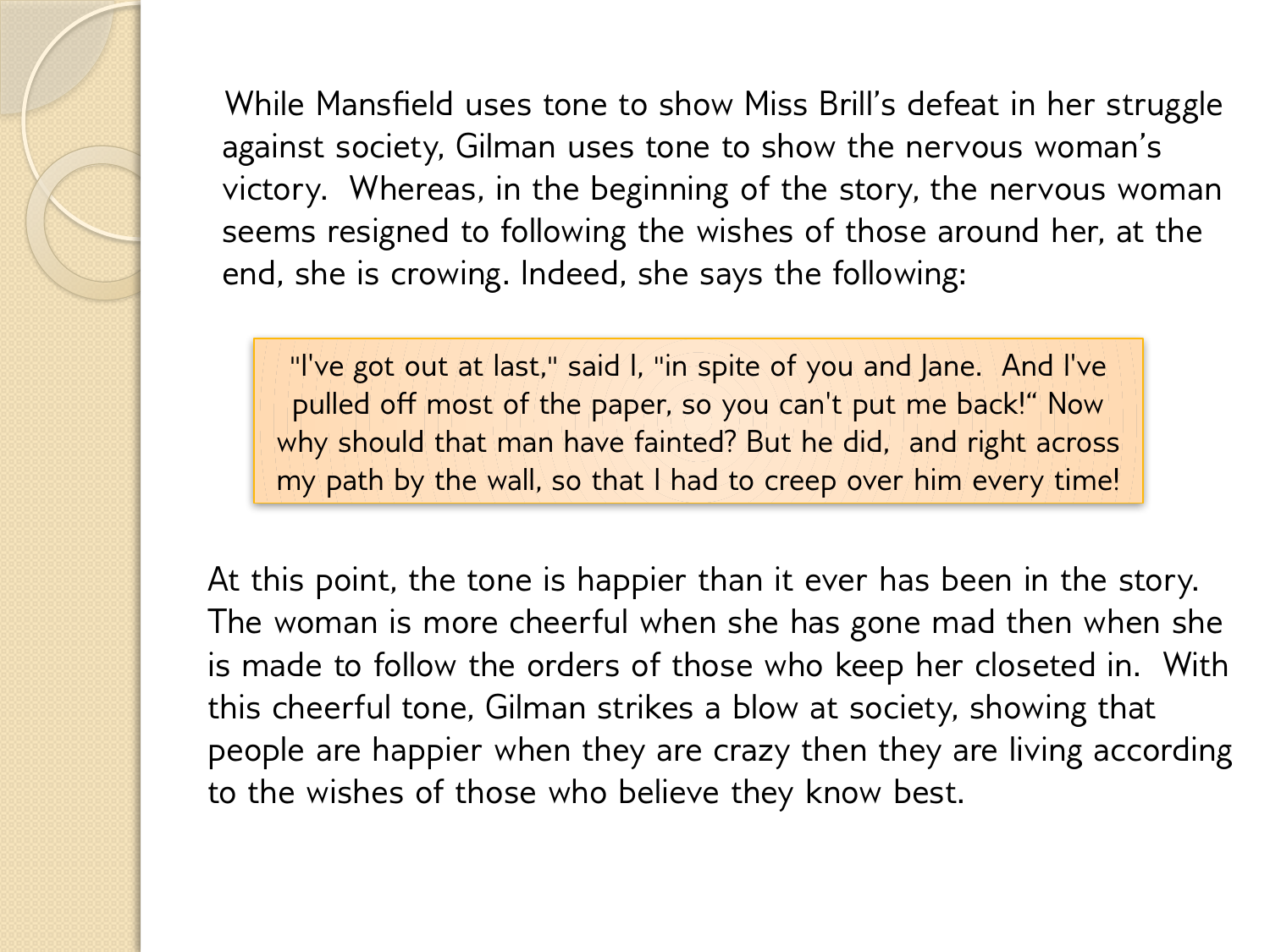

While Mansfield uses tone to show Miss Brill’s defeat in her struggle against society, Gilman uses tone to show the nervous woman’s victory.  Whereas, in the beginning of the story, the nervous woman seems resigned to following the wishes of those around her, at the end, she is crowing. Indeed, she says the following:
"I've got out at last," said I, "in spite of you and Jane.  And I've pulled off most of the paper, so you can't put me back!“ Now why should that man have fainted? But he did,  and right across my path by the wall, so that I had to creep over him every time!
At this point, the tone is happier than it ever has been in the story. The woman is more cheerful when she has gone mad then when she is made to follow the orders of those who keep her closeted in.  With this cheerful tone, Gilman strikes a blow at society, showing that people are happier when they are crazy then they are living according to the wishes of those who believe they know best.